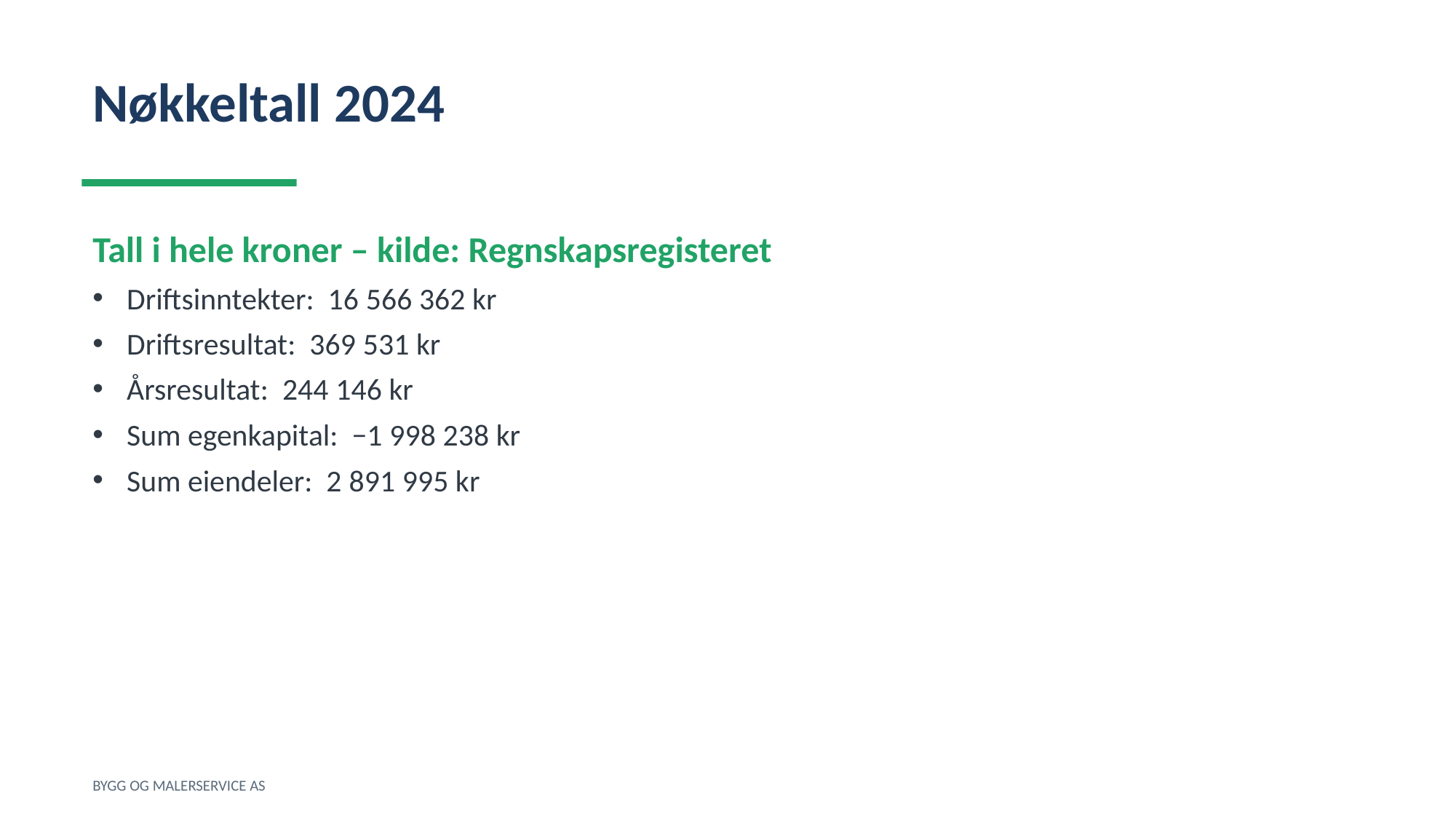

Nøkkeltall 2024

Tall i hele kroner – kilde: Regnskapsregisteret
Driftsinntekter:  16 566 362 kr
Driftsresultat:  369 531 kr
Årsresultat:  244 146 kr
Sum egenkapital:  −1 998 238 kr
Sum eiendeler:  2 891 995 kr
BYGG OG MALERSERVICE AS